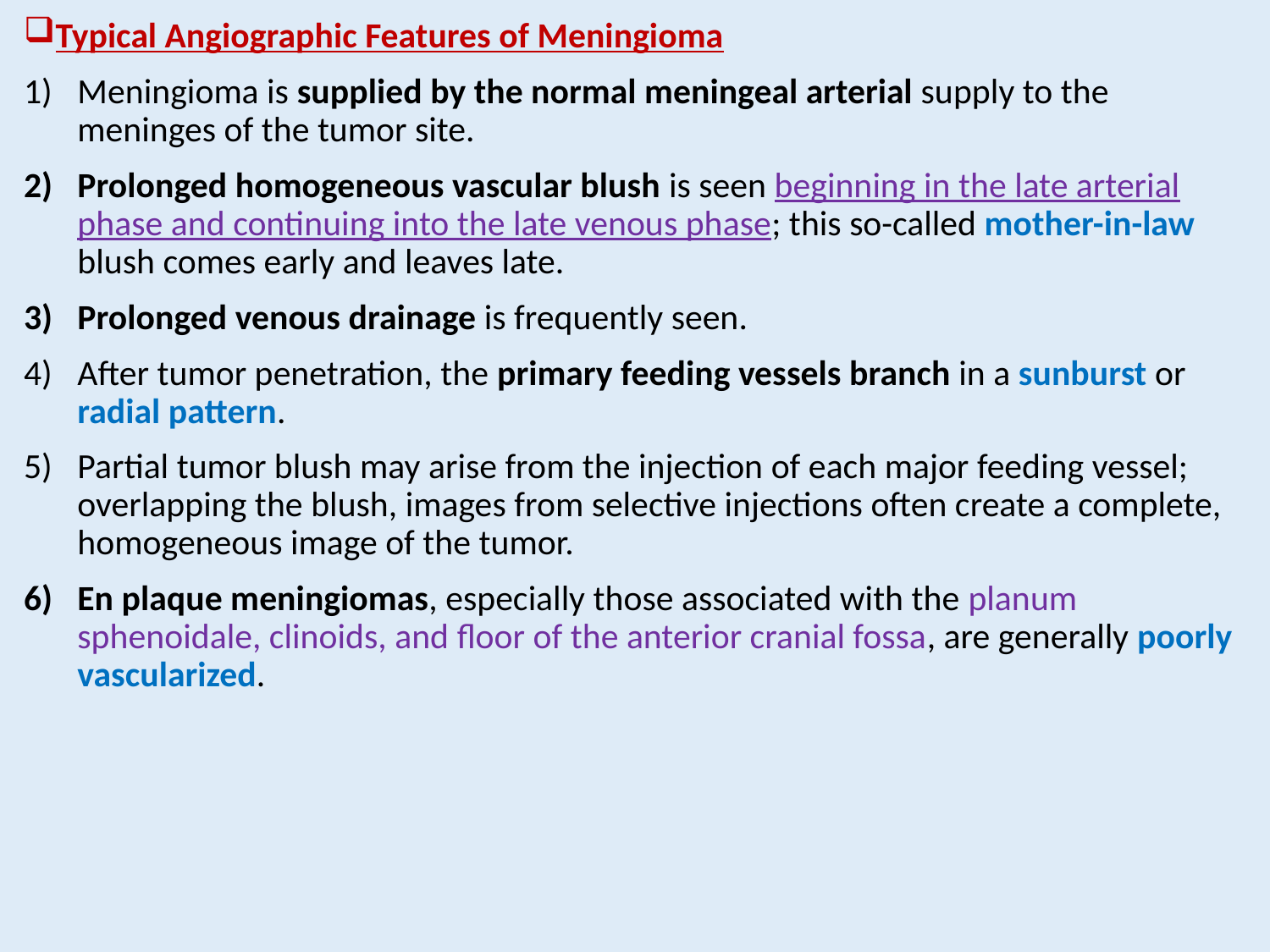

Typical Angiographic Features of Meningioma
Meningioma is supplied by the normal meningeal arterial supply to the meninges of the tumor site.
Prolonged homogeneous vascular blush is seen beginning in the late arterial phase and continuing into the late venous phase; this so-called mother-in-law blush comes early and leaves late.
Prolonged venous drainage is frequently seen.
After tumor penetration, the primary feeding vessels branch in a sunburst or radial pattern.
Partial tumor blush may arise from the injection of each major feeding vessel; overlapping the blush, images from selective injections often create a complete, homogeneous image of the tumor.
En plaque meningiomas, especially those associated with the planum sphenoidale, clinoids, and floor of the anterior cranial fossa, are generally poorly vascularized.